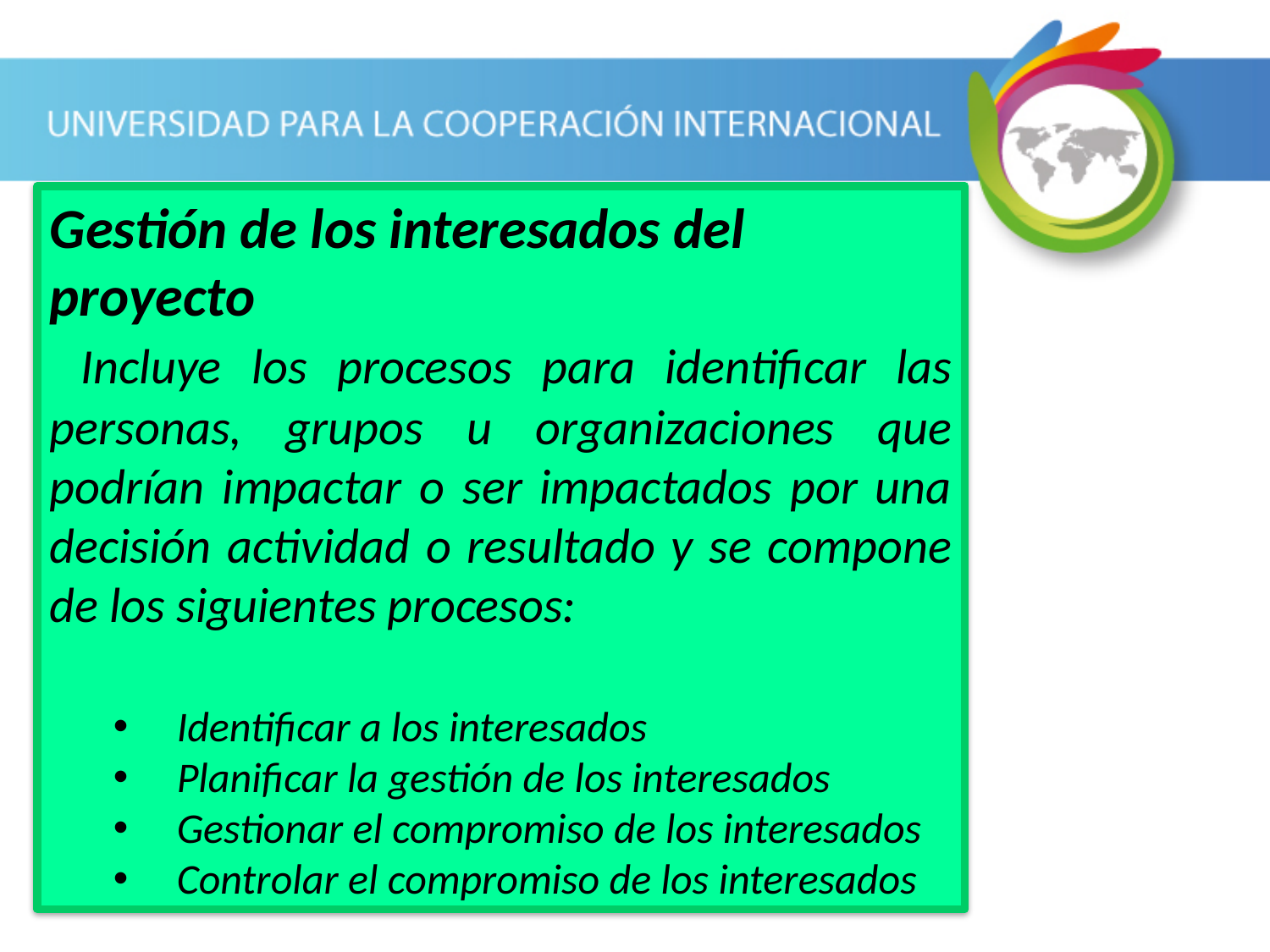

Gestión de los interesados del proyecto
 Incluye los procesos para identificar las personas, grupos u organizaciones que podrían impactar o ser impactados por una decisión actividad o resultado y se compone de los siguientes procesos:

Identificar a los interesados
Planificar la gestión de los interesados
Gestionar el compromiso de los interesados
Controlar el compromiso de los interesados